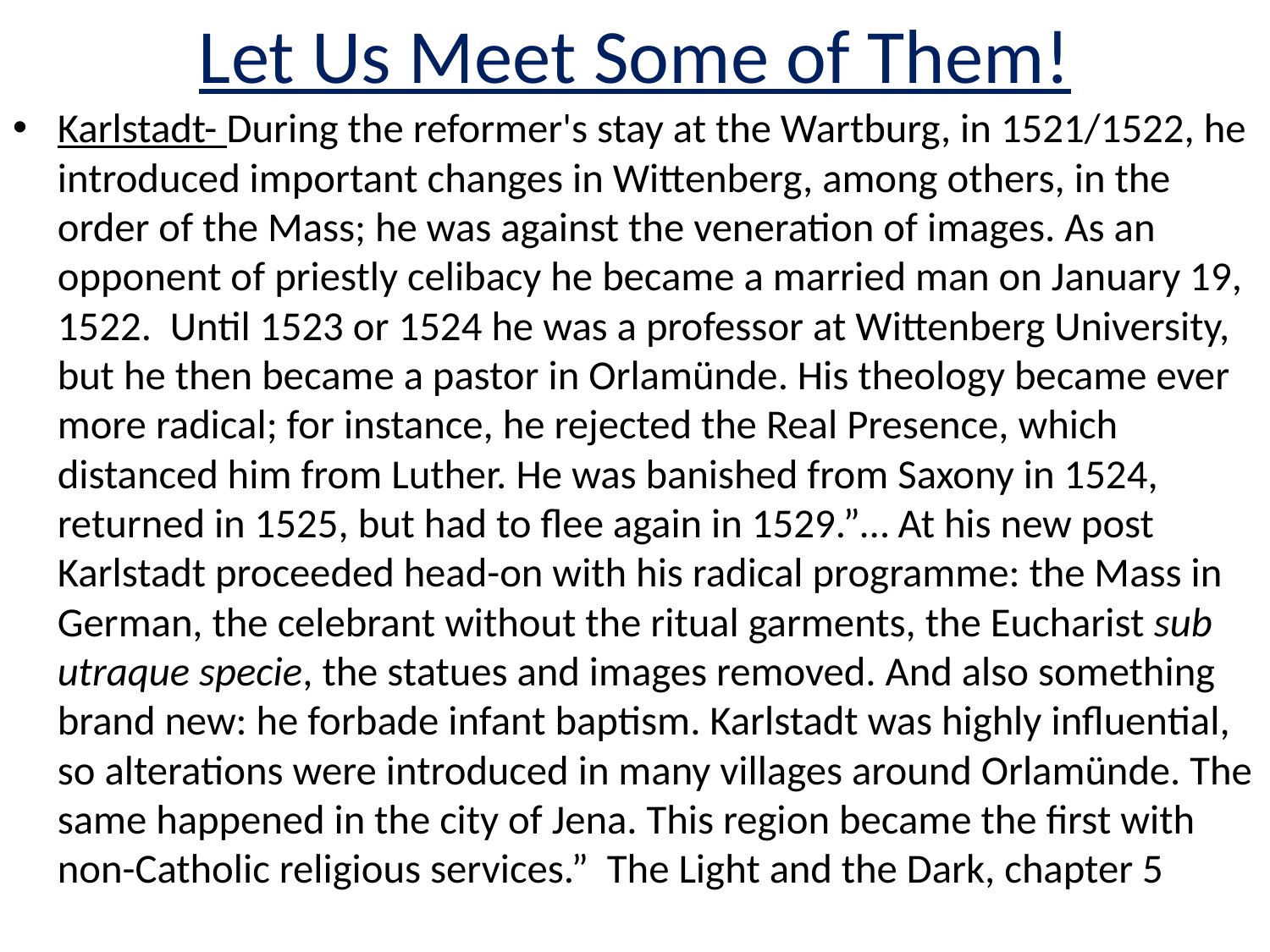

# Let Us Meet Some of Them!
Karlstadt- During the reformer's stay at the Wartburg, in 1521/1522, he introduced important changes in Wittenberg, among others, in the order of the Mass; he was against the veneration of images. As an opponent of priestly celibacy he became a married man on January 19, 1522.  Until 1523 or 1524 he was a professor at Wittenberg University, but he then became a pastor in Orlamünde. His theology became ever more radical; for instance, he rejected the Real Presence, which distanced him from Luther. He was banished from Saxony in 1524, returned in 1525, but had to flee again in 1529.”… At his new post Karlstadt proceeded head-on with his radical programme: the Mass in German, the celebrant without the ritual garments, the Eucharist sub utraque specie, the statues and images removed. And also something brand new: he forbade infant baptism. Karlstadt was highly influential, so alterations were introduced in many villages around Orlamünde. The same happened in the city of Jena. This region became the first with non-Catholic religious services.”  The Light and the Dark, chapter 5